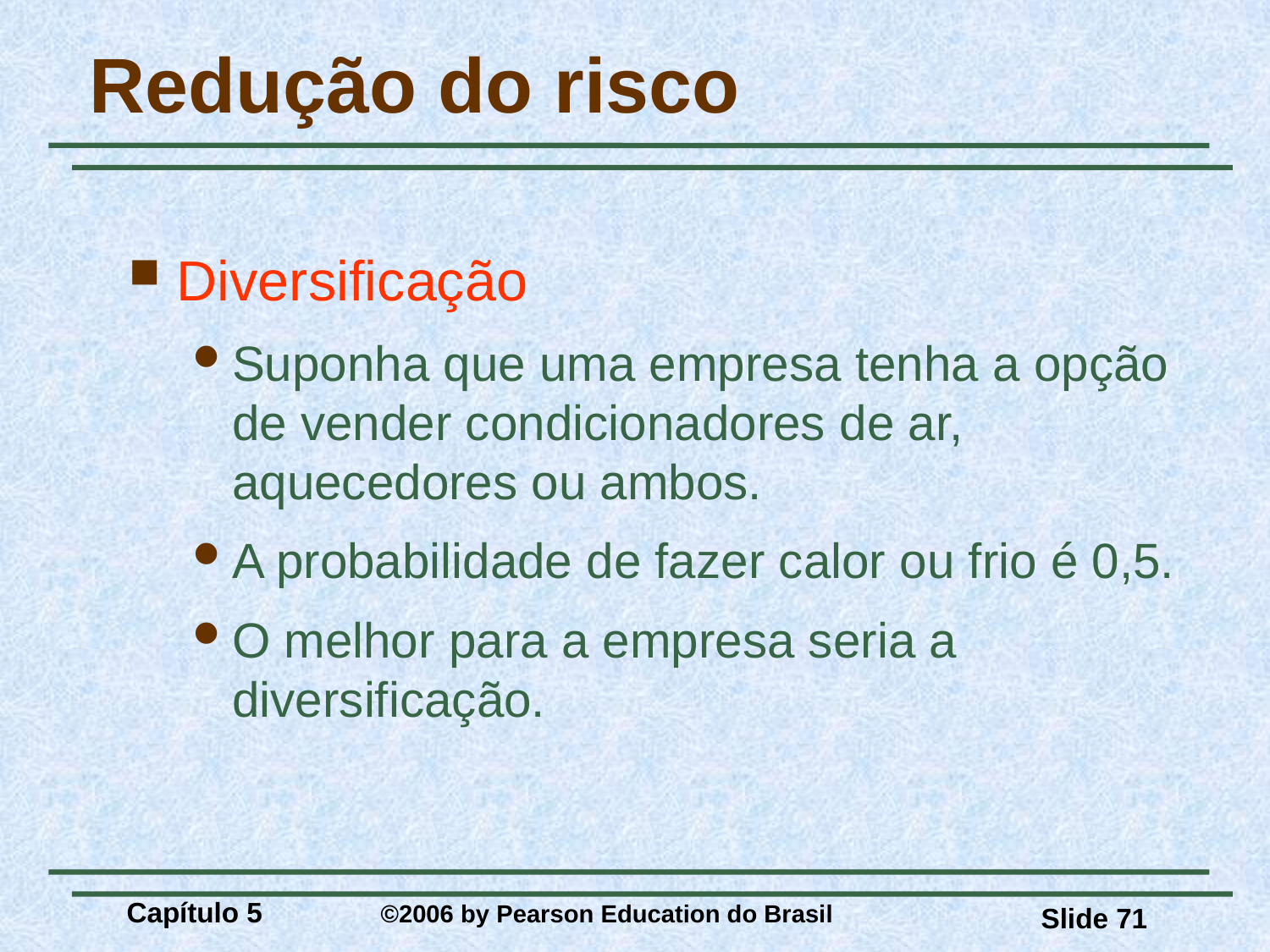

# Redução do risco
Diversificação
Suponha que uma empresa tenha a opção de vender condicionadores de ar, aquecedores ou ambos.
A probabilidade de fazer calor ou frio é 0,5.
O melhor para a empresa seria a diversificação.

Capítulo 5 	©2006 by Pearson Education do Brasil
Slide 71